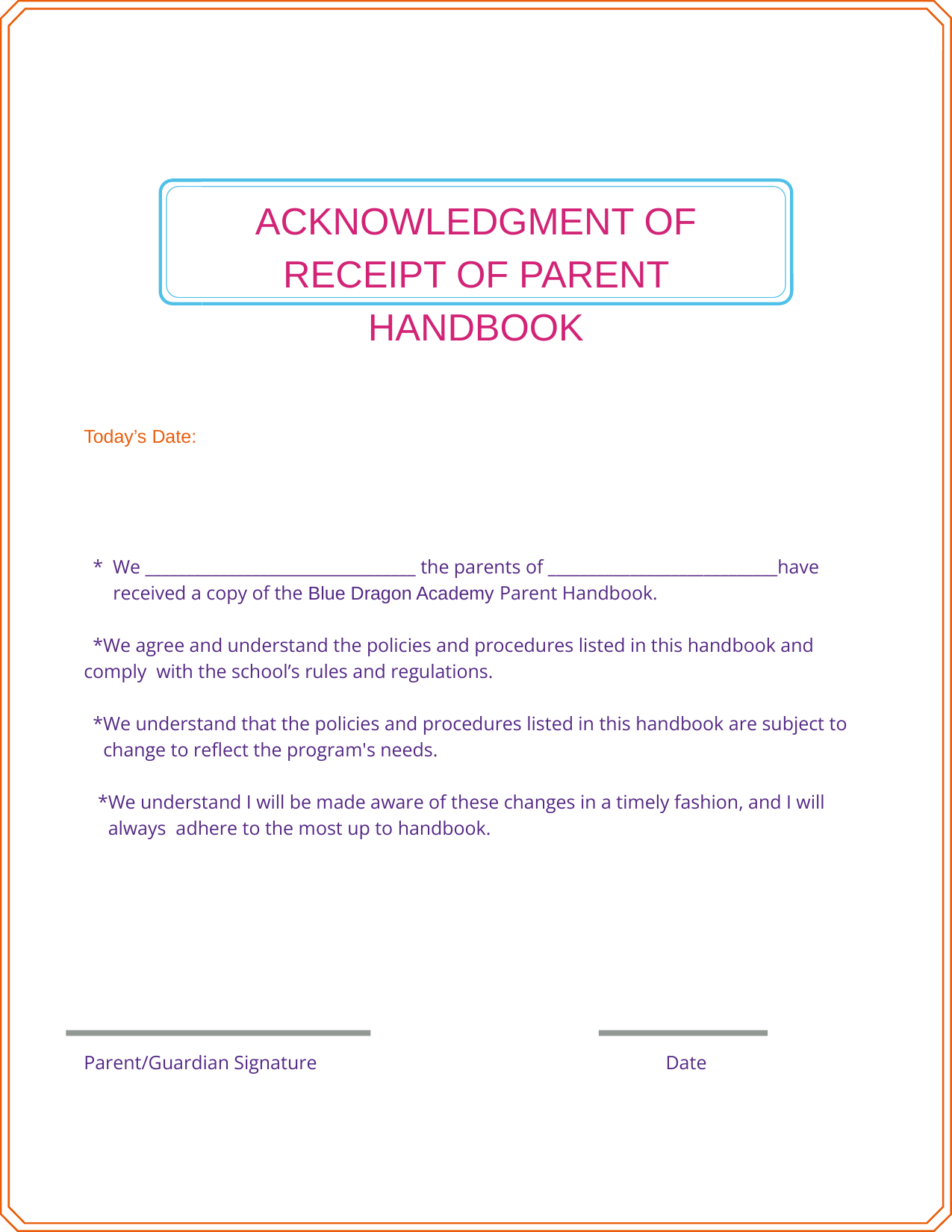

ACKNOWLEDGMENT OF RECEIPT OF PARENT HANDBOOK
Today’s Date:

*  We _________________________________ the parents of ____________________________have
      received a copy of the Blue Dragon Academy Parent Handbook.

*We agree and understand the policies and procedures listed in this handbook and comply  with the school’s rules and regulations.

*We understand that the policies and procedures listed in this handbook are subject to
    change to reflect the program's needs.

 *We understand I will be made aware of these changes in a timely fashion, and I will
     always  adhere to the most up to handbook.

Parent/Guardian Signature                                                                        Date